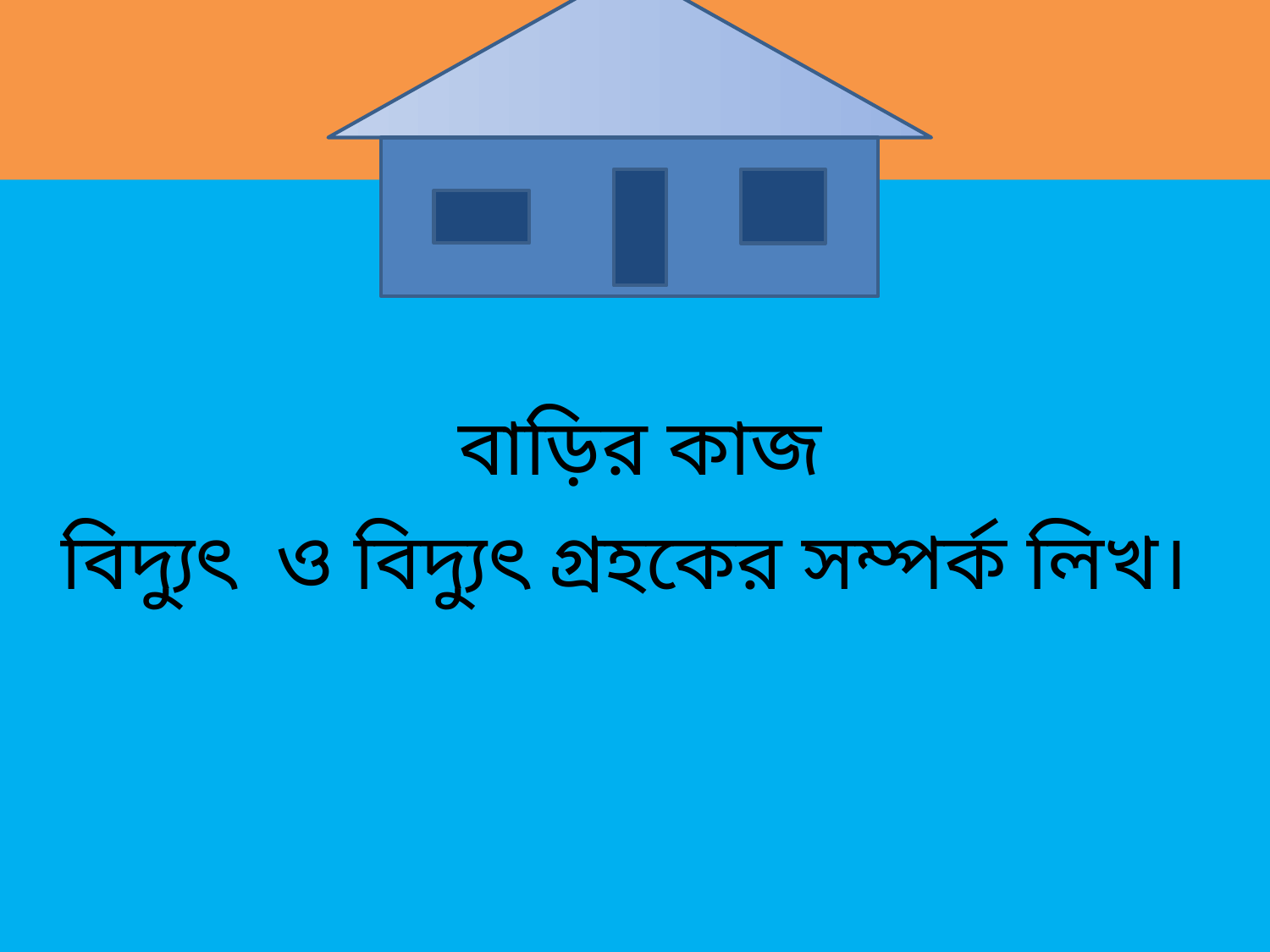

# বাড়ির কাজ

বিদ্যুৎ  ও বিদ্যুৎ গ্রহকের সম্পর্ক লিখ।

বাড়ির কাজ